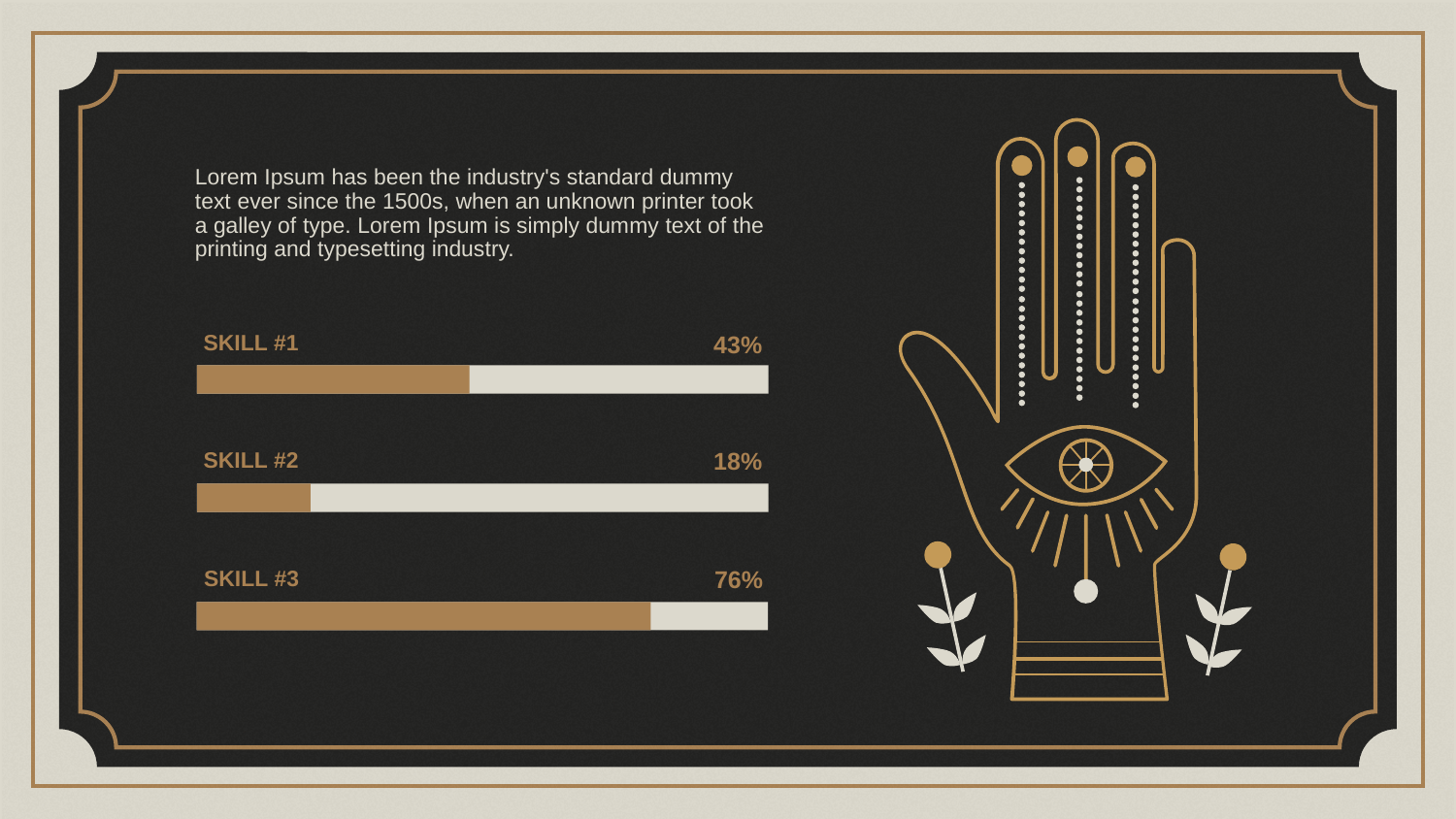

Lorem Ipsum has been the industry's standard dummy text ever since the 1500s, when an unknown printer took a galley of type. Lorem Ipsum is simply dummy text of the printing and typesetting industry.

43%
SKILL #1

18%
SKILL #2

SKILL #3
76%